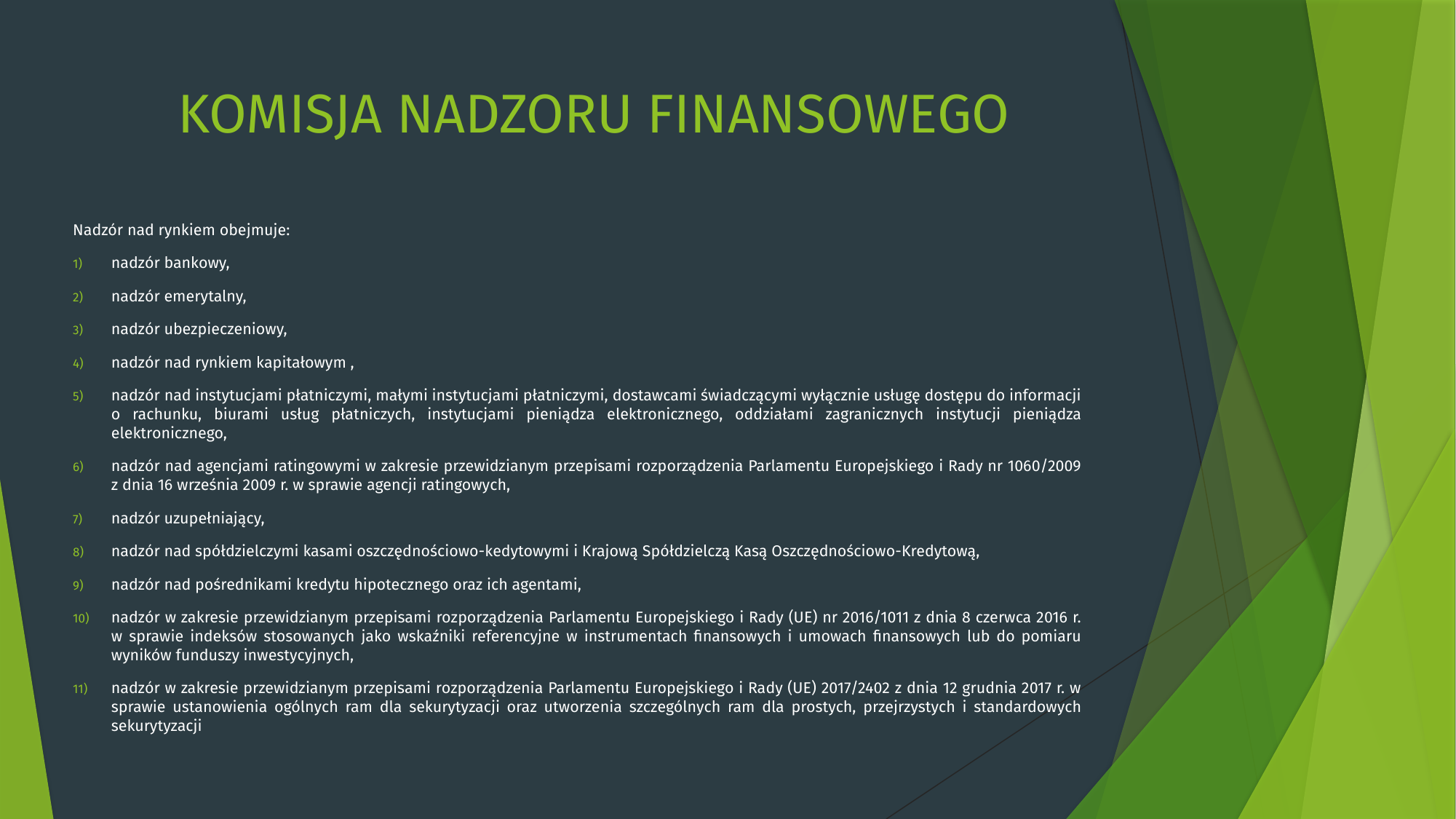

# KOMISJA NADZORU FINANSOWEGO
Nadzór nad rynkiem obejmuje:
nadzór bankowy,
nadzór emerytalny,
nadzór ubezpieczeniowy,
nadzór nad rynkiem kapitałowym ,
nadzór nad instytucjami płatniczymi, małymi instytucjami płatniczymi, dostawcami świadczącymi wyłącznie usługę dostępu do informacji o rachunku, biurami usług płatniczych, instytucjami pieniądza elektronicznego, oddziałami zagranicznych instytucji pieniądza elektronicznego,
nadzór nad agencjami ratingowymi w zakresie przewidzianym przepisami rozporządzenia Parlamentu Europejskiego i Rady nr 1060/2009 z dnia 16 września 2009 r. w sprawie agencji ratingowych,
nadzór uzupełniający,
nadzór nad spółdzielczymi kasami oszczędnościowo-kedytowymi i Krajową Spółdzielczą Kasą Oszczędnościowo-Kredytową,
nadzór nad pośrednikami kredytu hipotecznego oraz ich agentami,
nadzór w zakresie przewidzianym przepisami rozporządzenia Parlamentu Europejskiego i Rady (UE) nr 2016/1011 z dnia 8 czerwca 2016 r. w sprawie indeksów stosowanych jako wskaźniki referencyjne w instrumentach finansowych i umowach finansowych lub do pomiaru wyników funduszy inwestycyjnych,
nadzór w zakresie przewidzianym przepisami rozporządzenia Parlamentu Europejskiego i Rady (UE) 2017/2402 z dnia 12 grudnia 2017 r. w sprawie ustanowienia ogólnych ram dla sekurytyzacji oraz utworzenia szczególnych ram dla prostych, przejrzystych i standardowych sekurytyzacji